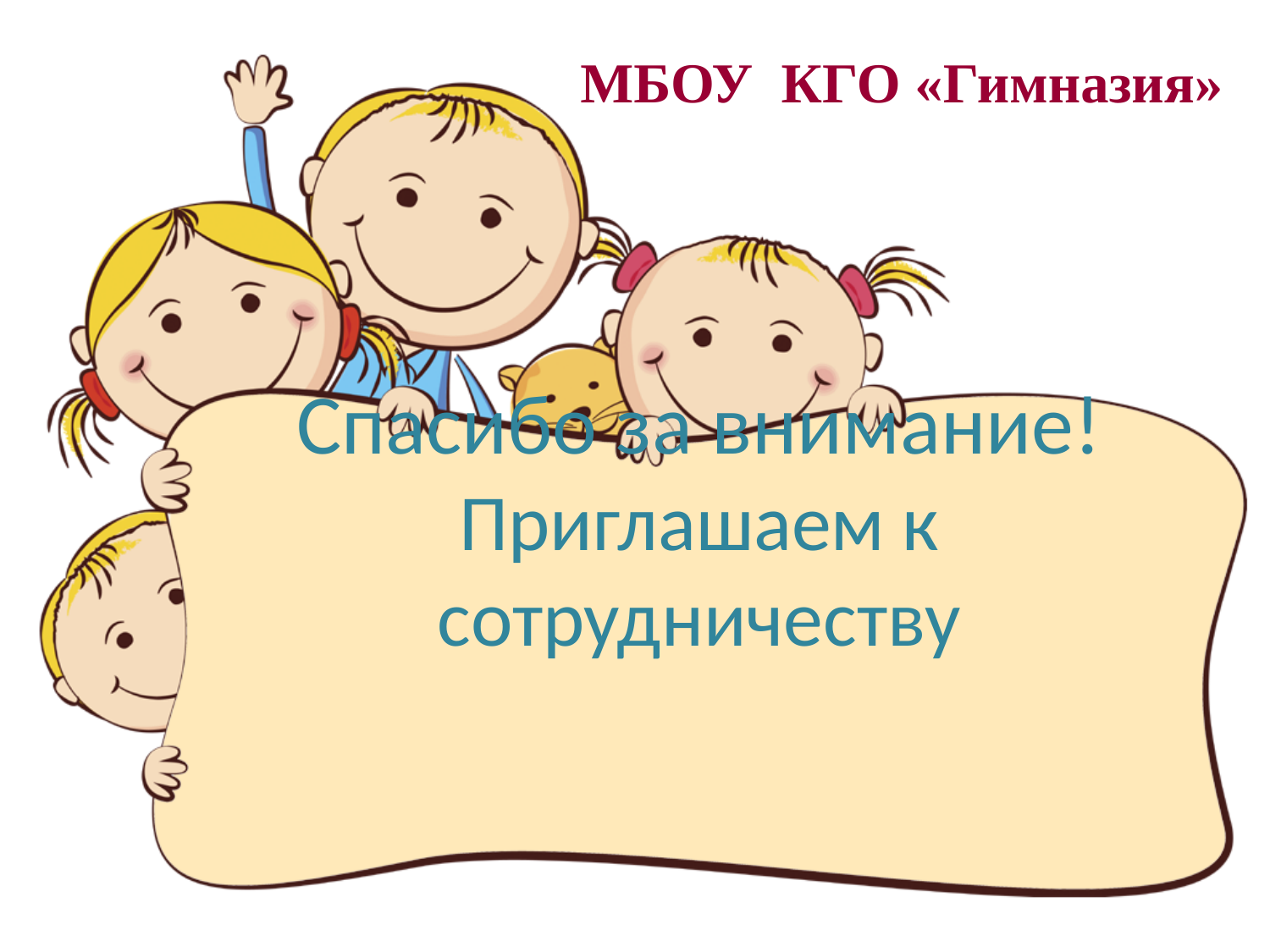

МБОУ  КГО «Гимназия»
# Спасибо за внимание! Приглашаем к сотрудничеству